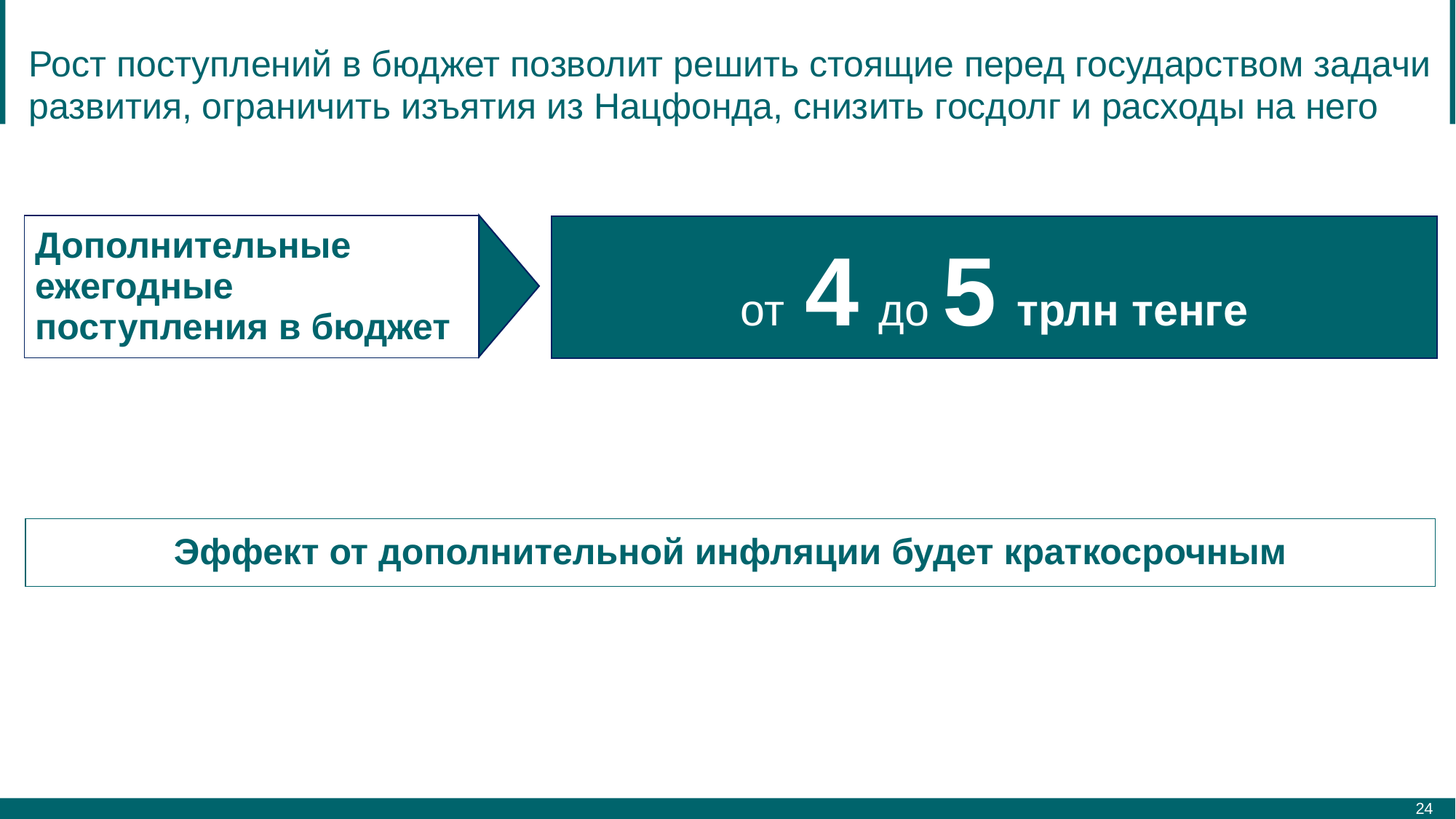

Рост поступлений в бюджет позволит решить стоящие перед государством задачи развития, ограничить изъятия из Нацфонда, снизить госдолг и расходы на него
Дополнительные ежегодные поступления в бюджет
от 4 до 5 трлн тенге

Эффект от дополнительной инфляции будет краткосрочным